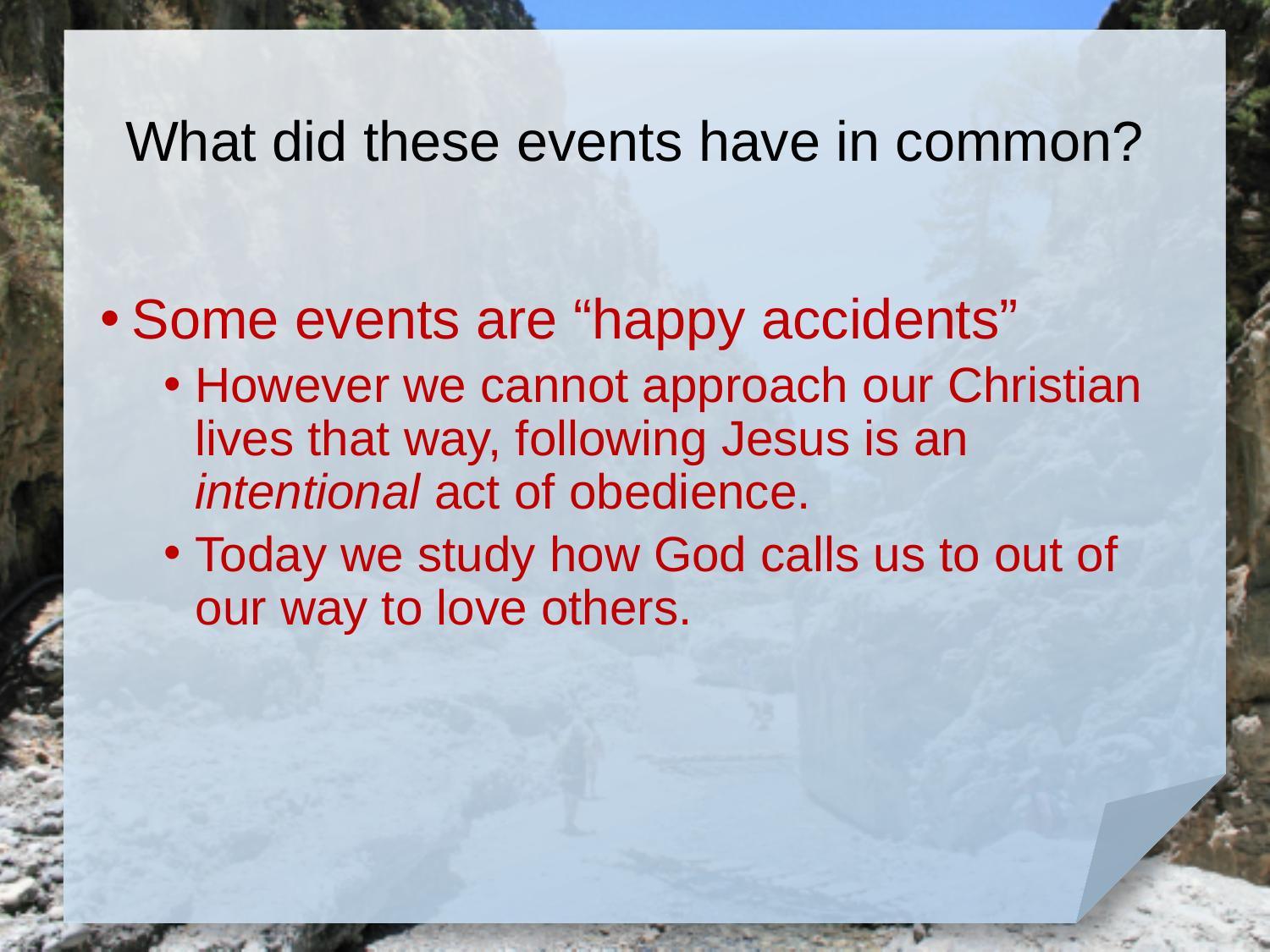

# What did these events have in common?
Some events are “happy accidents”
However we cannot approach our Christian lives that way, following Jesus is an intentional act of obedience.
Today we study how God calls us to out of our way to love others.